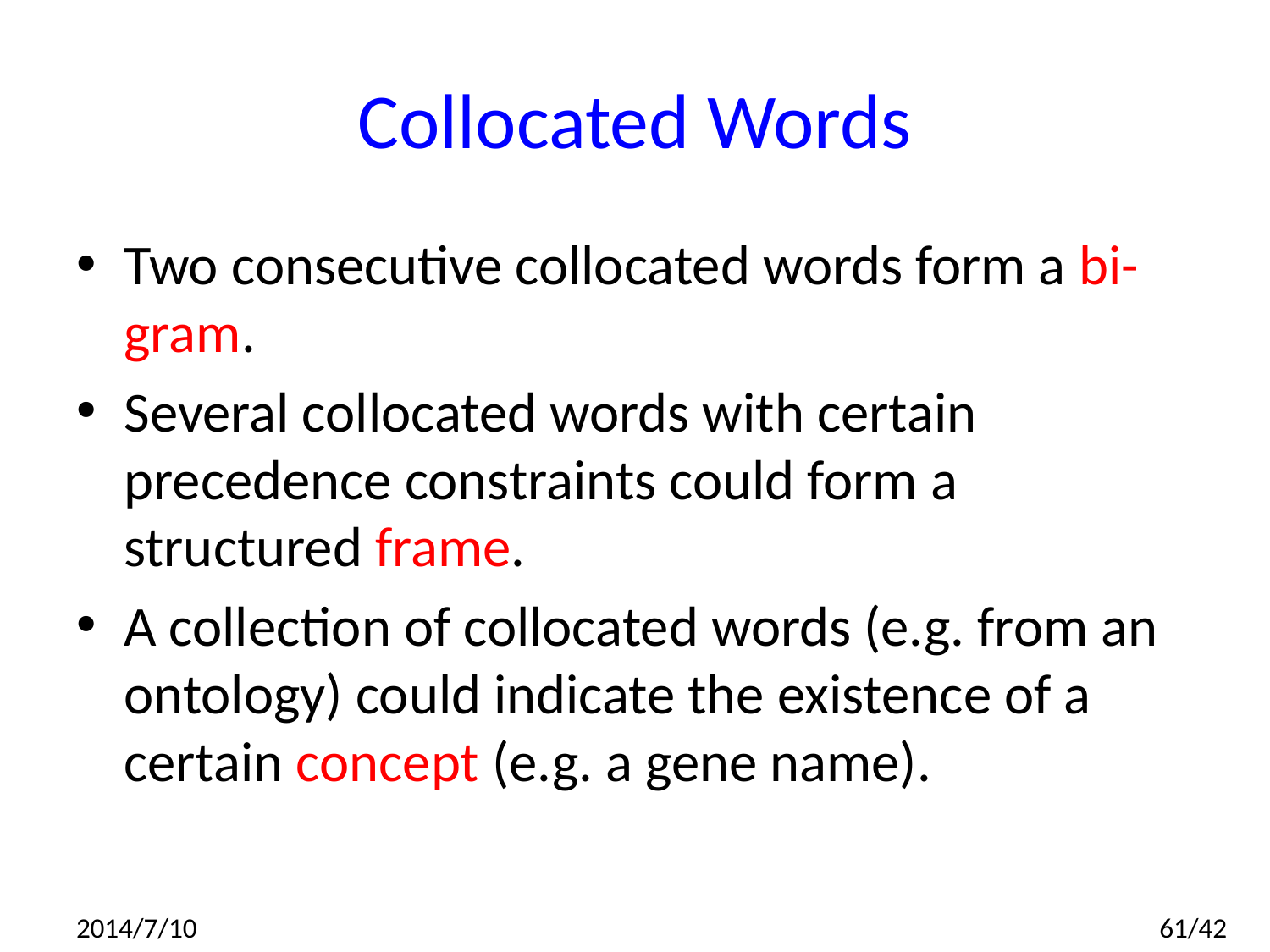

# Collocated Words
Two consecutive collocated words form a bi-gram.
Several collocated words with certain precedence constraints could form a structured frame.
A collection of collocated words (e.g. from an ontology) could indicate the existence of a certain concept (e.g. a gene name).
2014/7/10
61/42